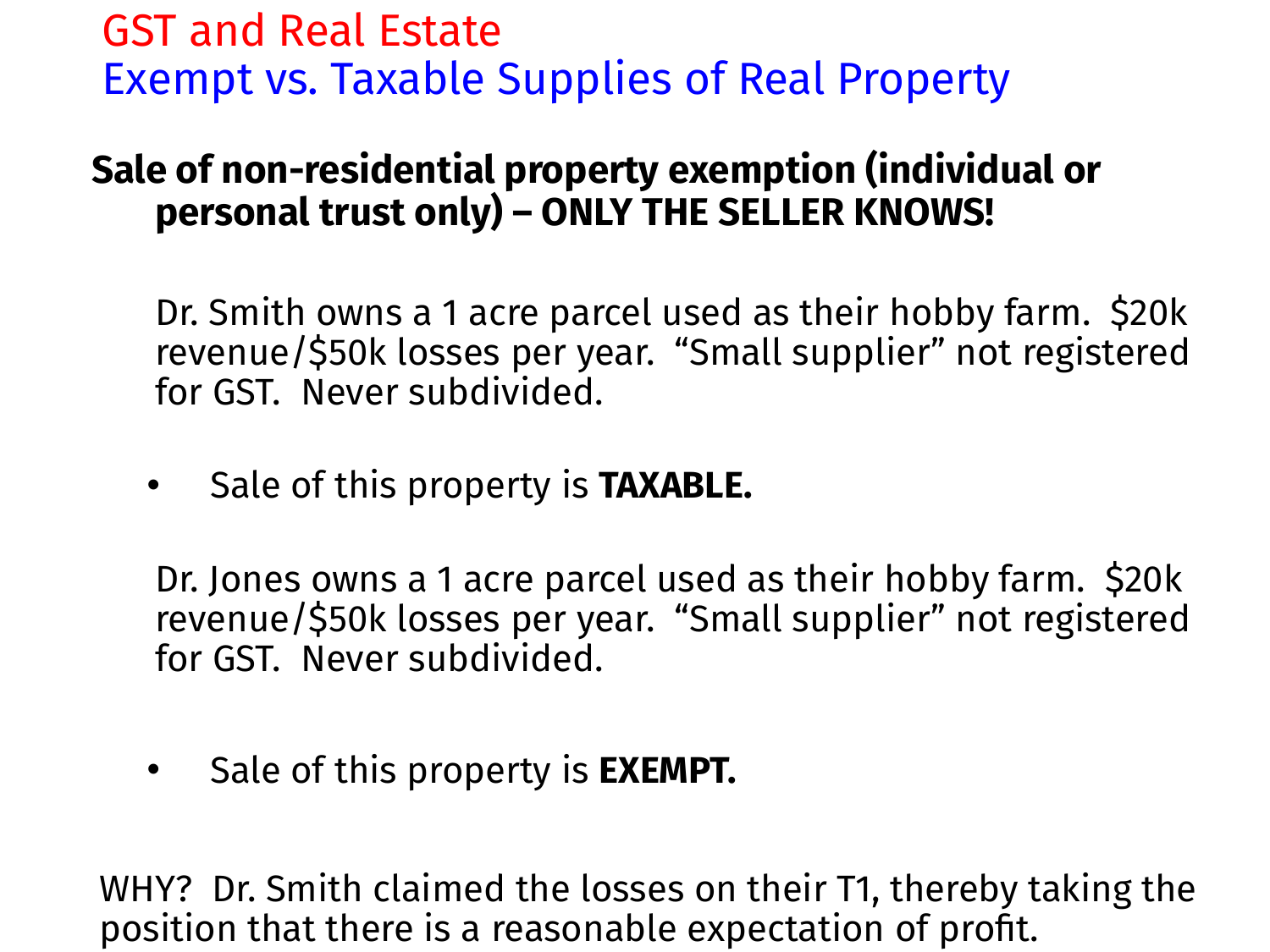

# GST and Real Estate Exempt vs. Taxable Supplies of Real Property
Sale of non-residential property exemption (individual or personal trust only) – ONLY THE SELLER KNOWS!

Dr. Smith owns a 1 acre parcel used as their hobby farm.  $20k revenue/$50k losses per year.  “Small supplier” not registered for GST.  Never subdivided.

Sale of this property is TAXABLE.

Dr. Jones owns a 1 acre parcel used as their hobby farm.  $20k revenue/$50k losses per year.  “Small supplier” not registered for GST.  Never subdivided.

Sale of this property is EXEMPT.

WHY?  Dr. Smith claimed the losses on their T1, thereby taking the position that there is a reasonable expectation of profit.